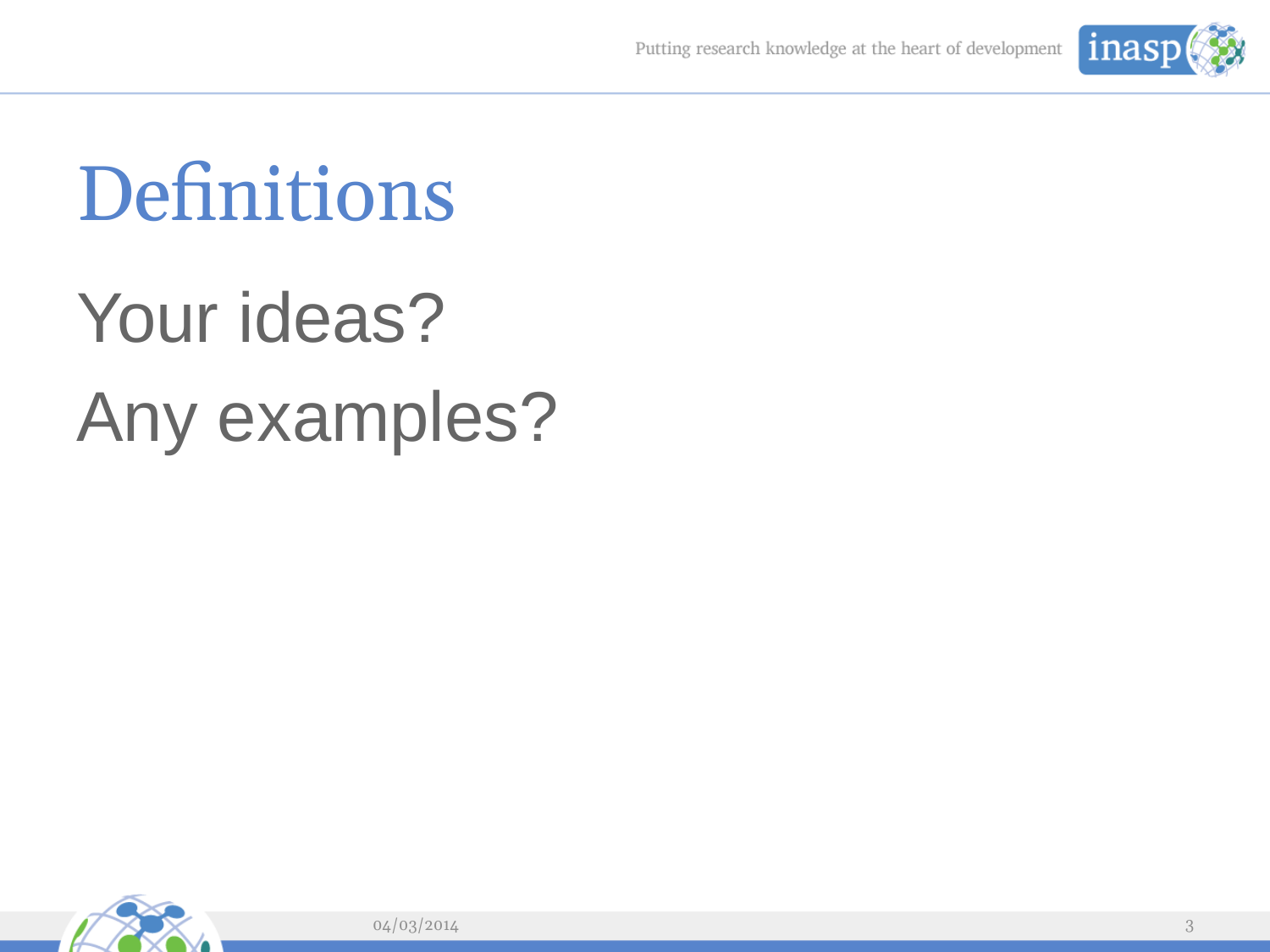

# Definitions
Your ideas?
Any examples?
04/03/2014
3